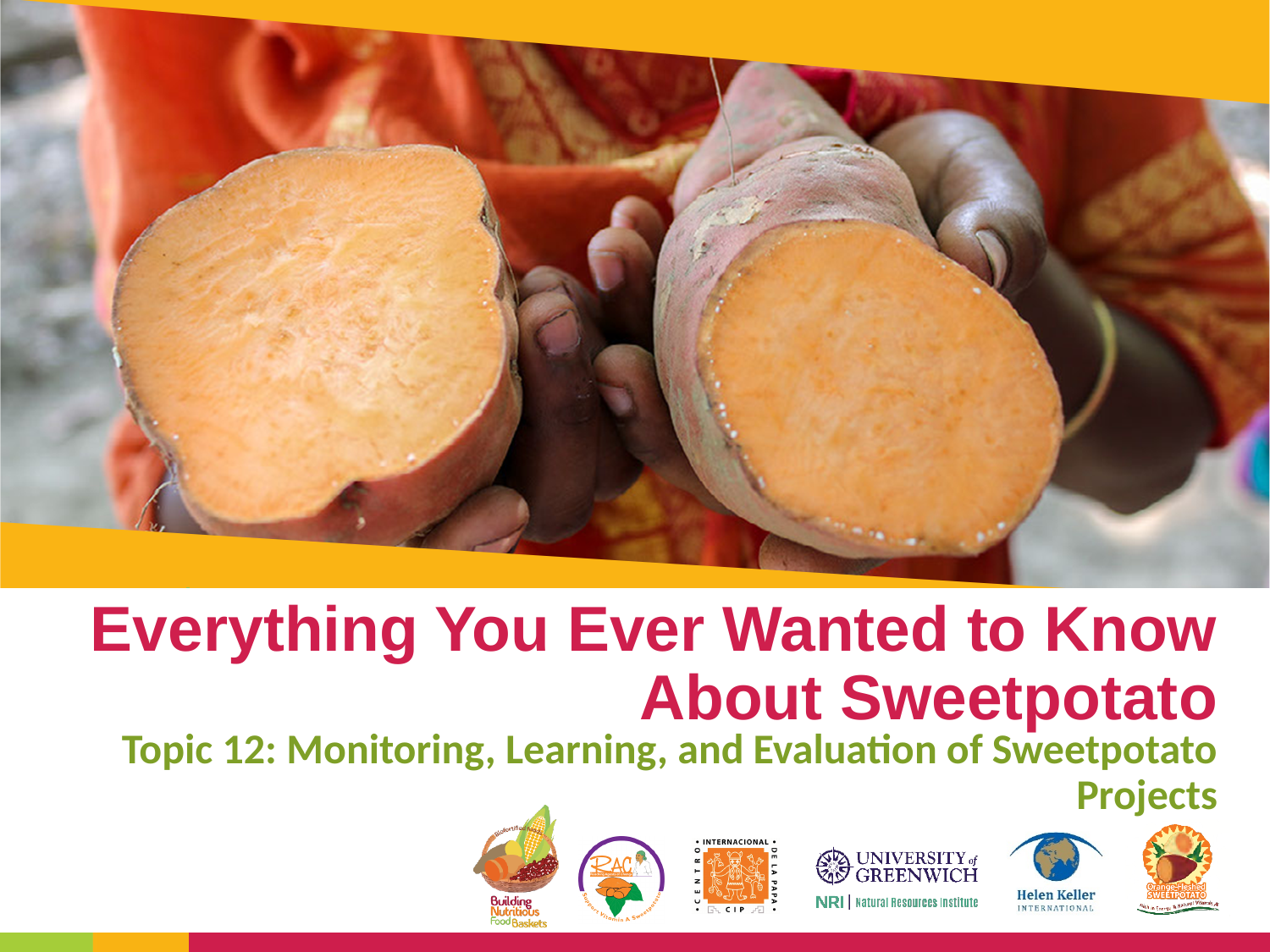

# Everything You Ever Wanted to Know About Sweetpotato
Topic 12: Monitoring, Learning, and Evaluation of Sweetpotato Projects